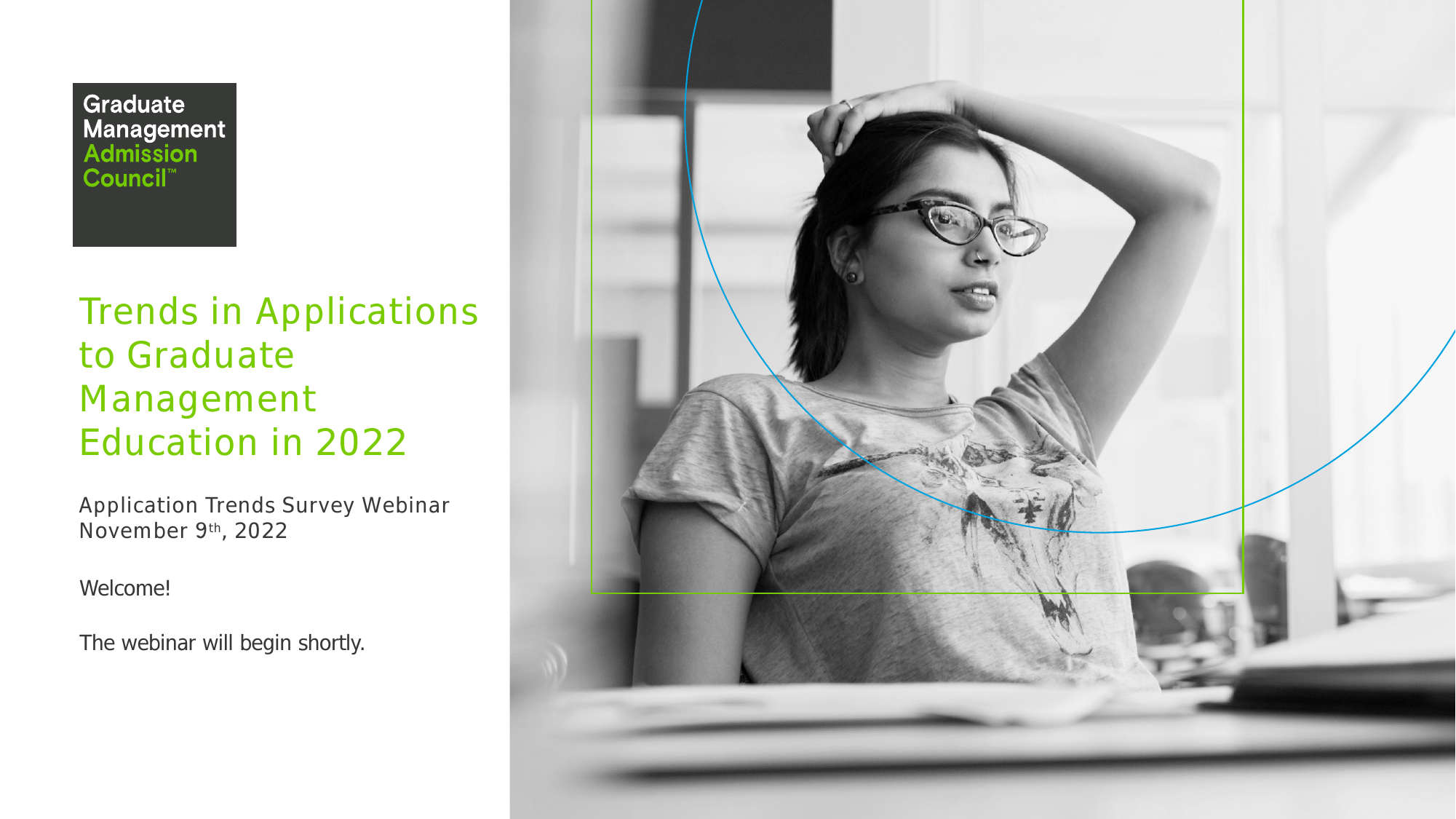

# Trends in Applications to Graduate Management Education in 2022
Application Trends Survey Webinar
November 9th, 2022
Welcome!

The webinar will begin shortly.